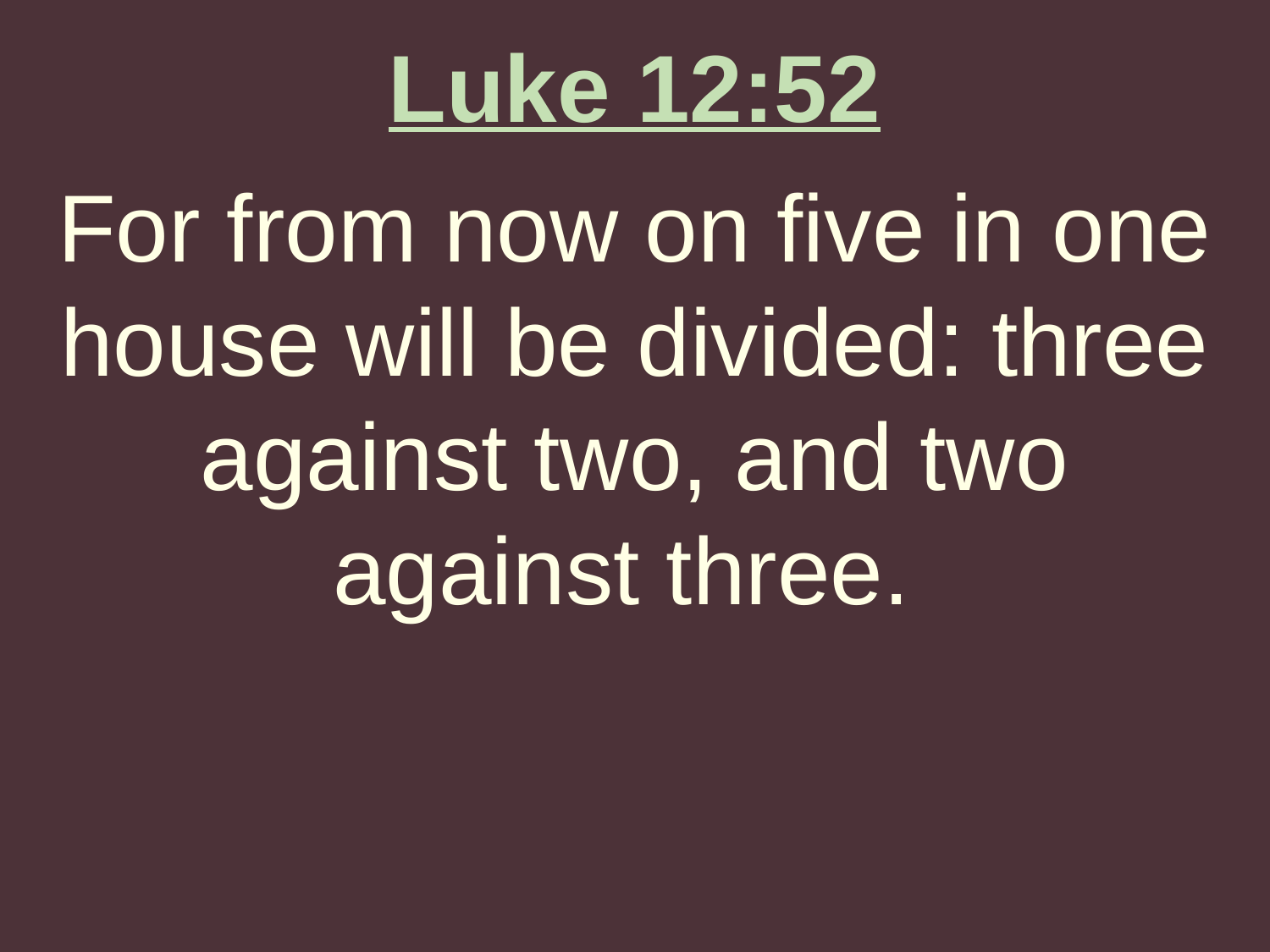

Luke 12:52

For from now on five in one house will be divided: three against two, and two against three.